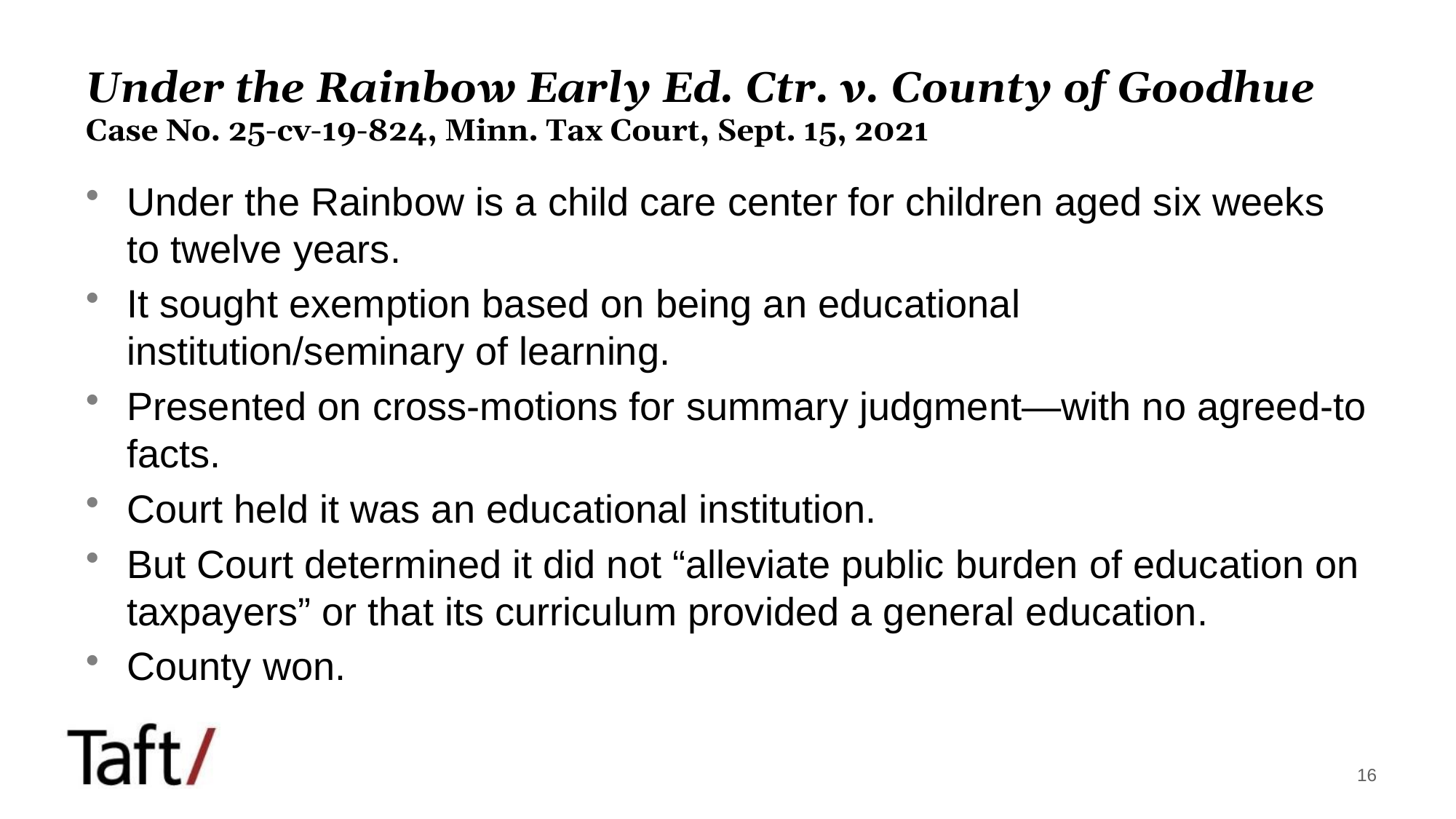

# Under the Rainbow Early Ed. Ctr. v. County of Goodhue Case No. 25-cv-19-824, Minn. Tax Court, Sept. 15, 2021
Under the Rainbow is a child care center for children aged six weeks to twelve years.
It sought exemption based on being an educational institution/seminary of learning.
Presented on cross-motions for summary judgment—with no agreed-to facts.
Court held it was an educational institution.
But Court determined it did not “alleviate public burden of education on taxpayers” or that its curriculum provided a general education.
County won.